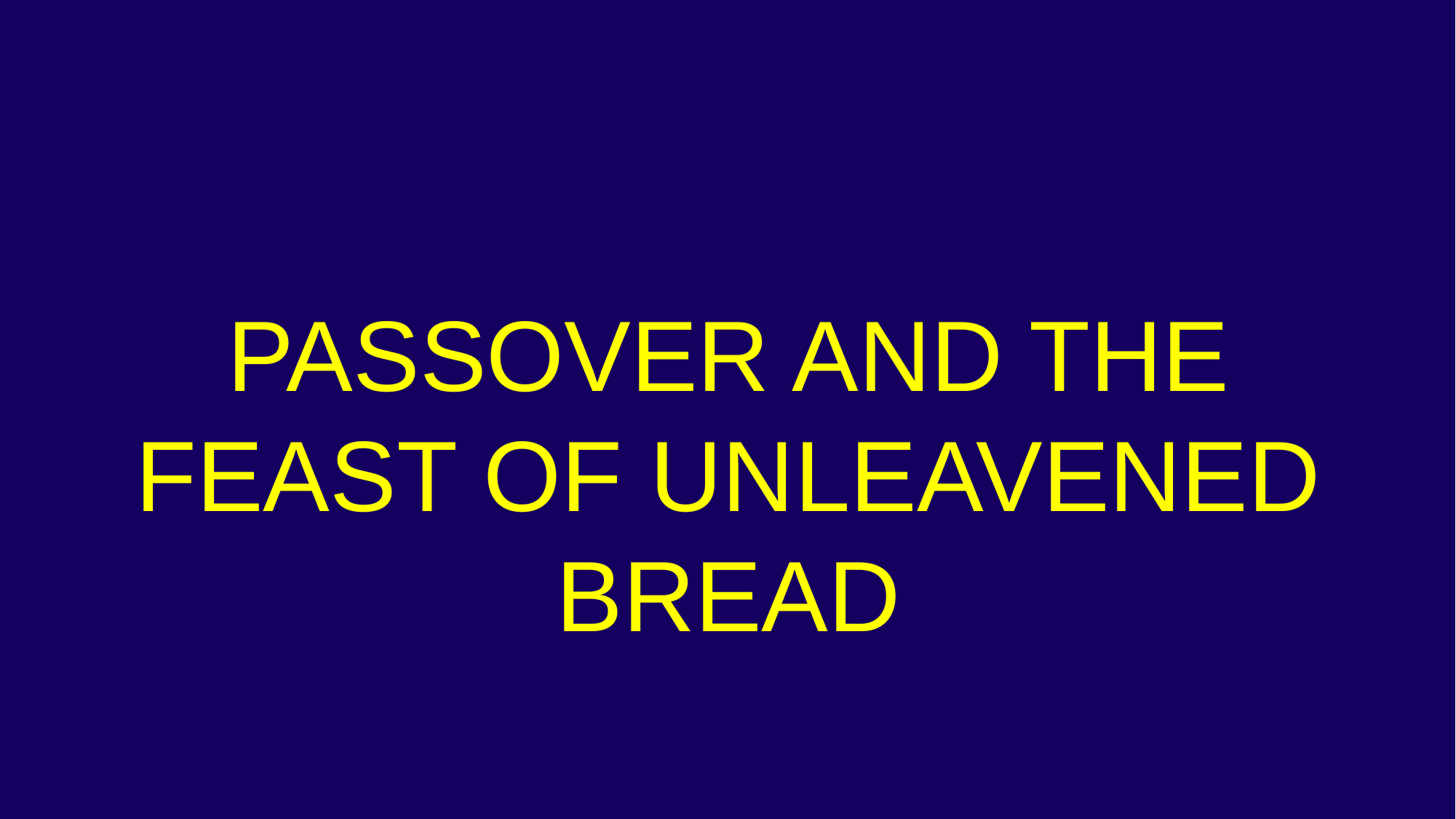

PASSOVER AND THE FEAST OF UNLEAVENED BREAD